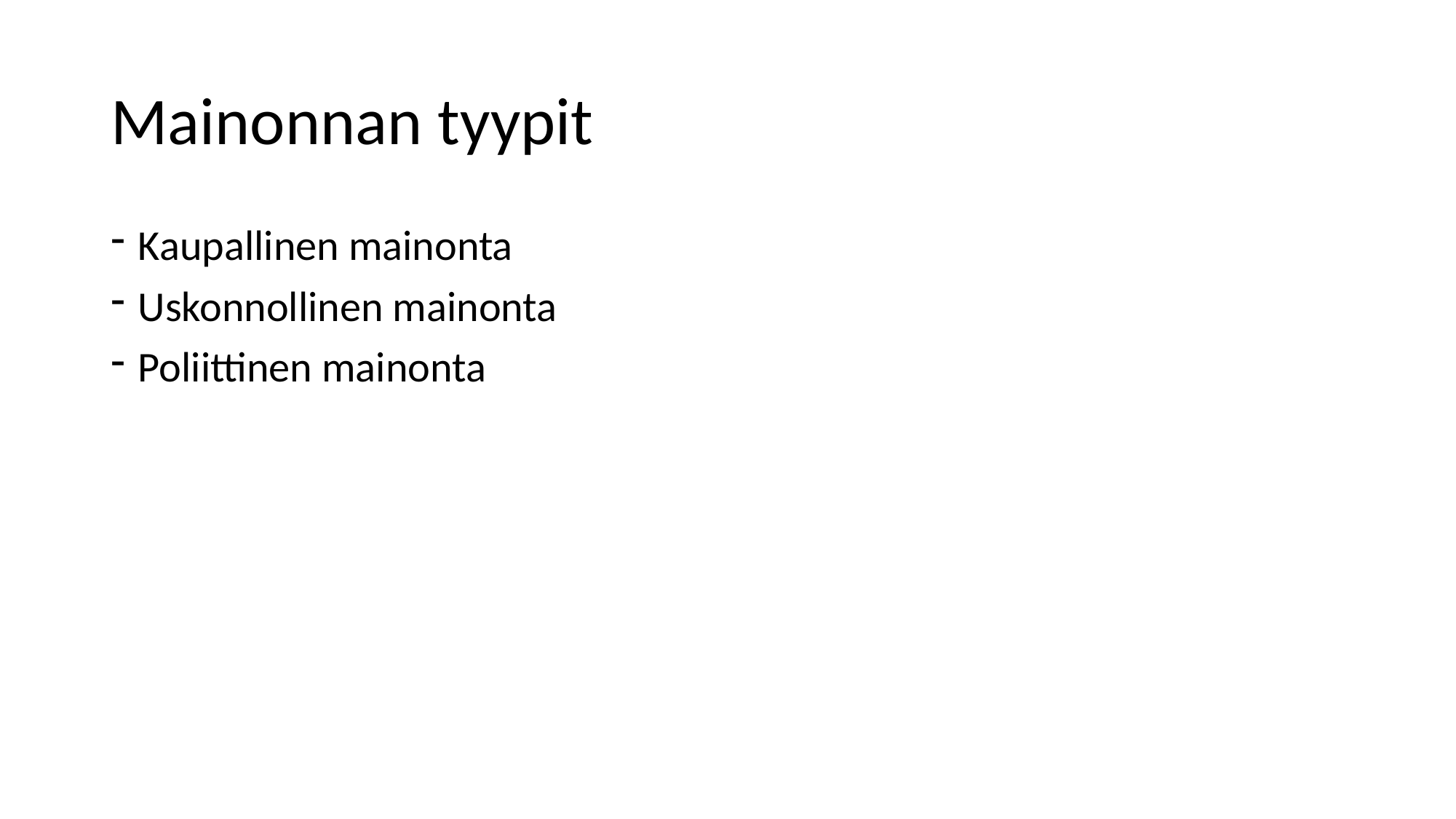

# Mainonnan tyypit
Kaupallinen mainonta
Uskonnollinen mainonta
Poliittinen mainonta